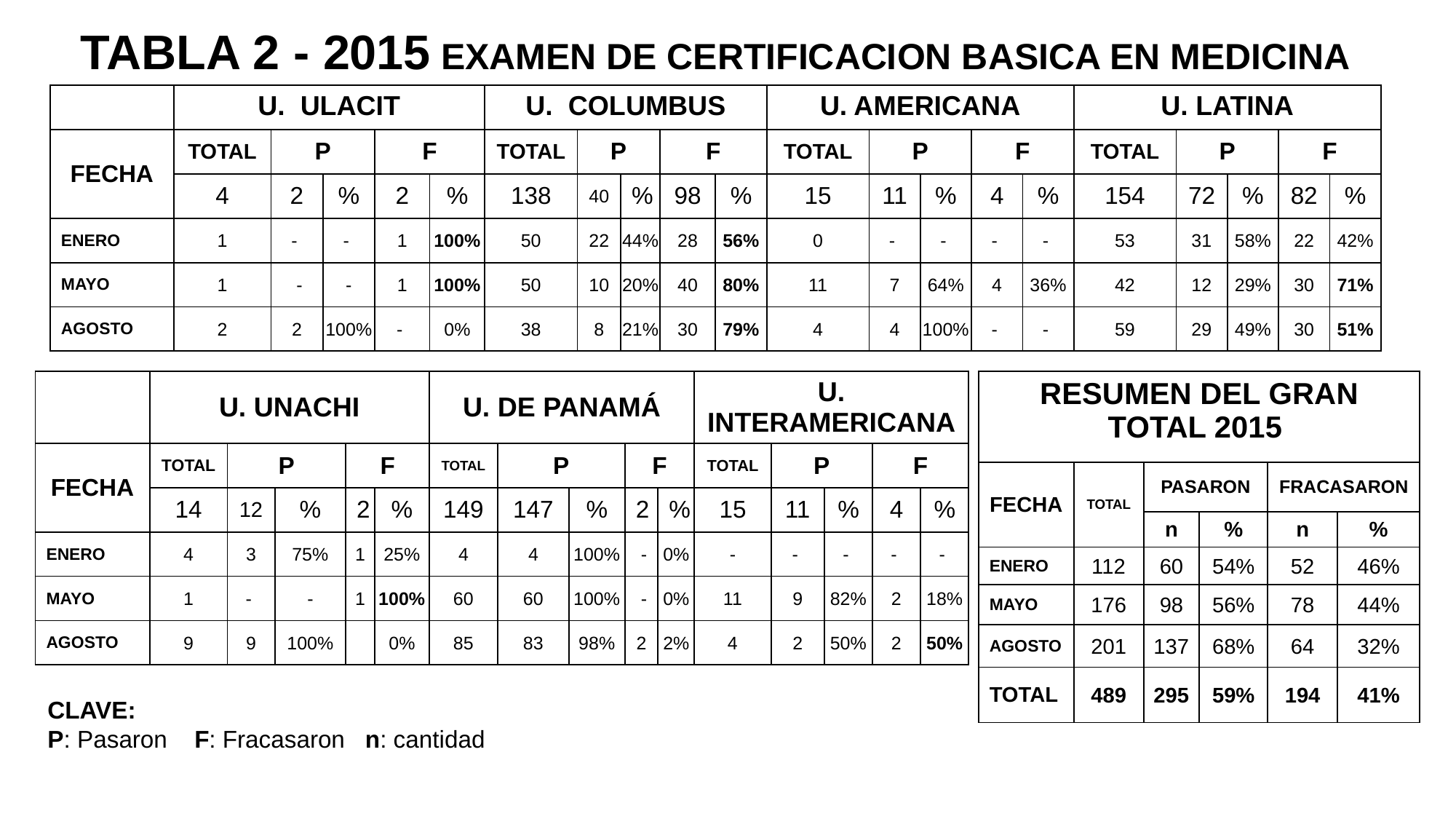

TABLA 2 - 2015 EXAMEN DE CERTIFICACION BASICA EN MEDICINA
|  | U. ULACIT |  |  |  |  | U. COLUMBUS |  |  |  |  | U. AMERICANA |  |  |  |  | U. LATINA |  |  |  |  |
| --- | --- | --- | --- | --- | --- | --- | --- | --- | --- | --- | --- | --- | --- | --- | --- | --- | --- | --- | --- | --- |
| FECHA | TOTAL | P |  | F |  | TOTAL | P |  | F |  | TOTAL | P |  | F |  | TOTAL | P |  | F |  |
|  | 4 | 2 | % | 2 | % | 138 | 40 | % | 98 | % | 15 | 11 | % | 4 | % | 154 | 72 | % | 82 | % |
| ENERO | 1 | - | - | 1 | 100% | 50 | 22 | 44% | 28 | 56% | 0 | - | - | - | - | 53 | 31 | 58% | 22 | 42% |
| MAYO | 1 | - | - | 1 | 100% | 50 | 10 | 20% | 40 | 80% | 11 | 7 | 64% | 4 | 36% | 42 | 12 | 29% | 30 | 71% |
| AGOSTO | 2 | 2 | 100% | - | 0% | 38 | 8 | 21% | 30 | 79% | 4 | 4 | 100% | - | - | 59 | 29 | 49% | 30 | 51% |
|  | U. UNACHI |  |  |  |  | U. DE PANAMÁ |  |  |  |  | U. INTERAMERICANA |  |  |  |  |
| --- | --- | --- | --- | --- | --- | --- | --- | --- | --- | --- | --- | --- | --- | --- | --- |
| FECHA | TOTAL | P |  | F |  | TOTAL | P |  | F |  | TOTAL | P |  | F |  |
|  | 14 | 12 | % | 2 | % | 149 | 147 | % | 2 | % | 15 | 11 | % | 4 | % |
| ENERO | 4 | 3 | 75% | 1 | 25% | 4 | 4 | 100% | - | 0% | - | - | - | - | - |
| MAYO | 1 | - | - | 1 | 100% | 60 | 60 | 100% | - | 0% | 11 | 9 | 82% | 2 | 18% |
| AGOSTO | 9 | 9 | 100% |  | 0% | 85 | 83 | 98% | 2 | 2% | 4 | 2 | 50% | 2 | 50% |
| RESUMEN DEL GRAN TOTAL 2015 |  |  |  |  |  |
| --- | --- | --- | --- | --- | --- |
| FECHA | TOTAL | PASARON |  | FRACASARON |  |
|  |  | n | % | n | % |
| ENERO | 112 | 60 | 54% | 52 | 46% |
| MAYO | 176 | 98 | 56% | 78 | 44% |
| AGOSTO | 201 | 137 | 68% | 64 | 32% |
| TOTAL | 489 | 295 | 59% | 194 | 41% |
CLAVE:
P: Pasaron    F: Fracasaron   n: cantidad